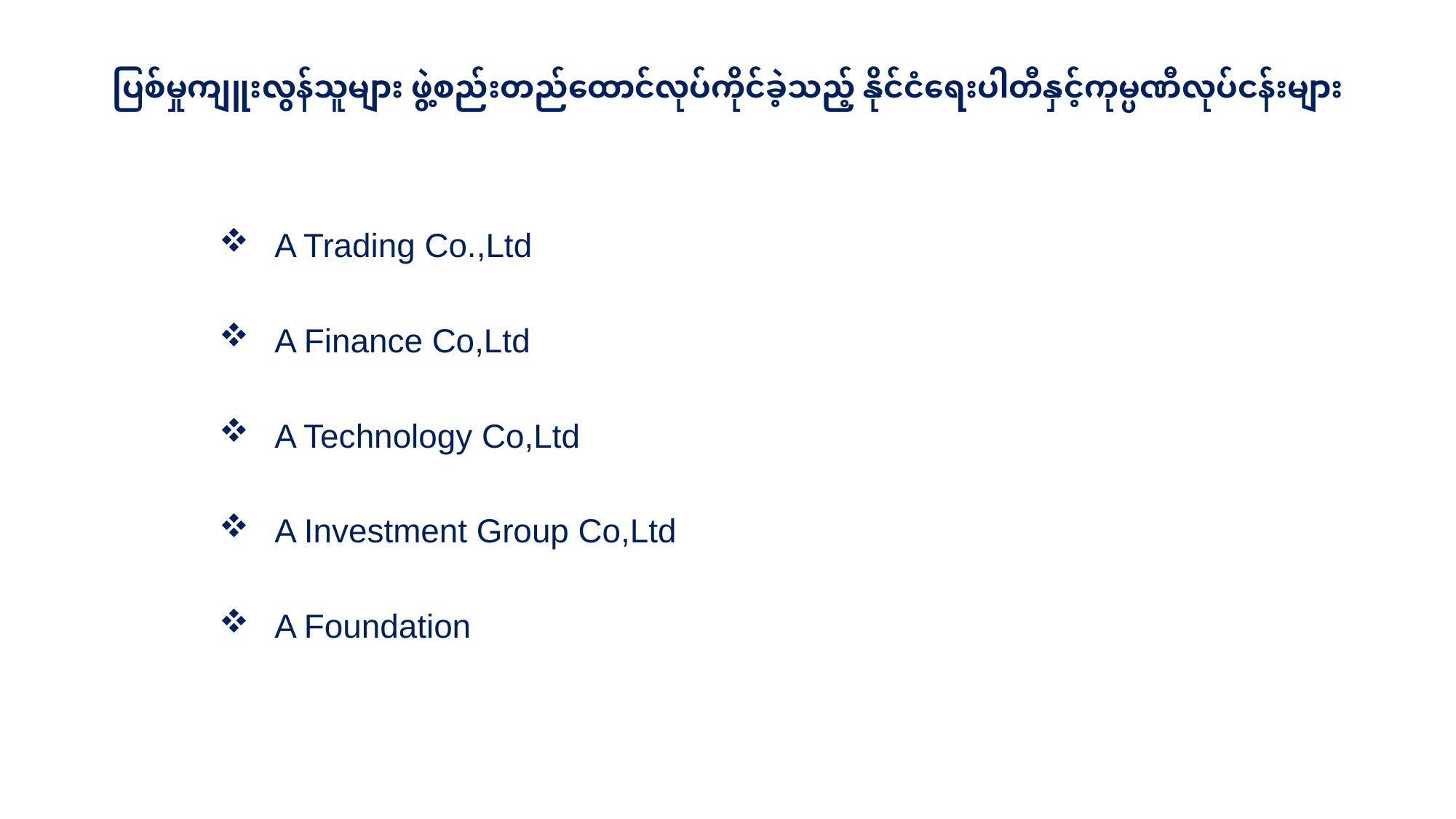

# ပြစ်မှုကျူးလွန်သူများ ဖွဲ့စည်းတည်ထောင်လုပ်ကိုင်ခဲ့သည့် နိုင်ငံရေးပါတီနှင့်ကုမ္ပဏီလုပ်ငန်းများ
	A Trading Co.,Ltd
	A Finance Co,Ltd
	A Technology Co,Ltd
	A Investment Group Co,Ltd
	A Foundation